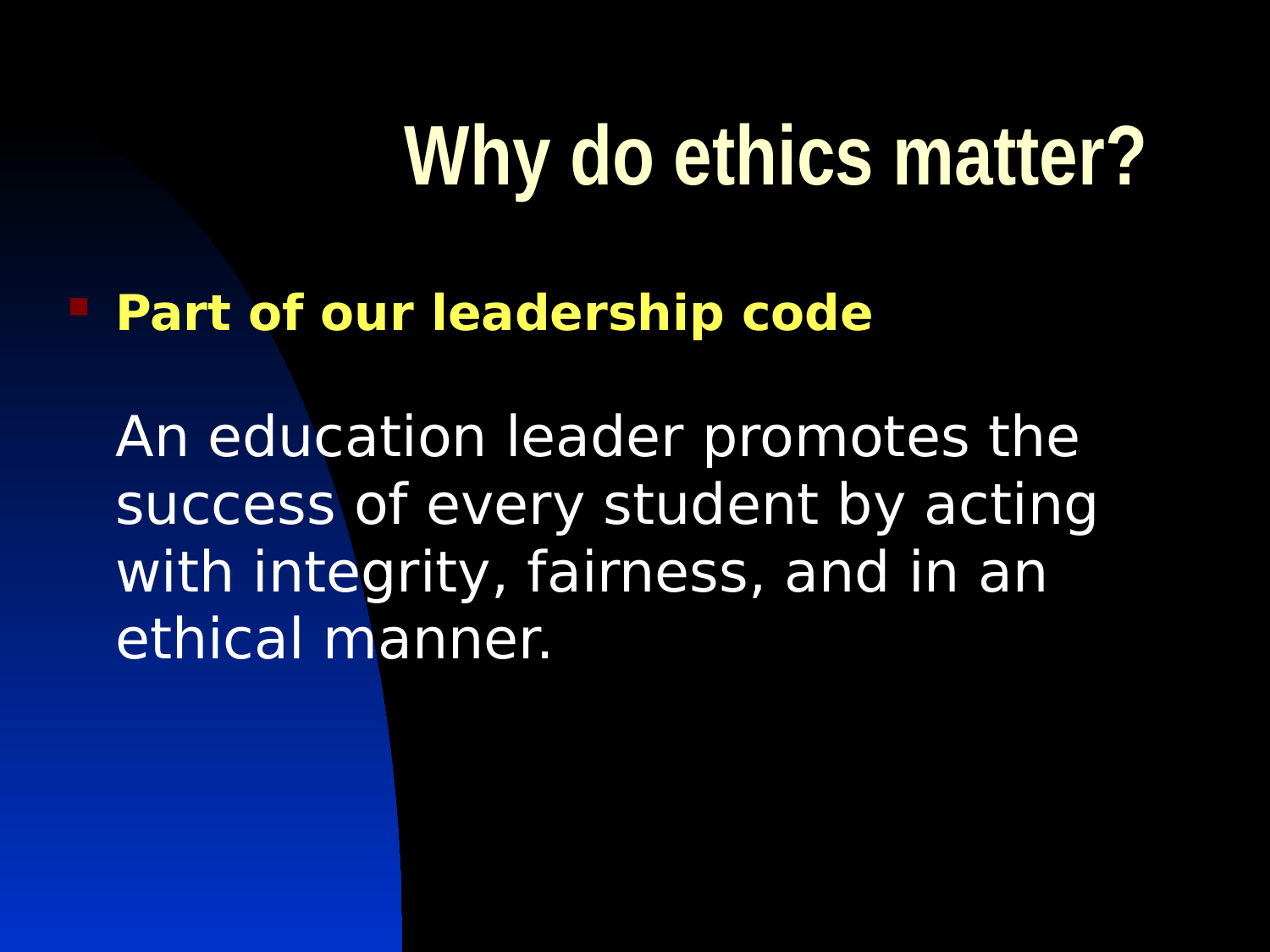

# Why do ethics matter?
Part of our leadership code
An education leader promotes the success of every student by acting with integrity, fairness, and in an ethical manner.
7